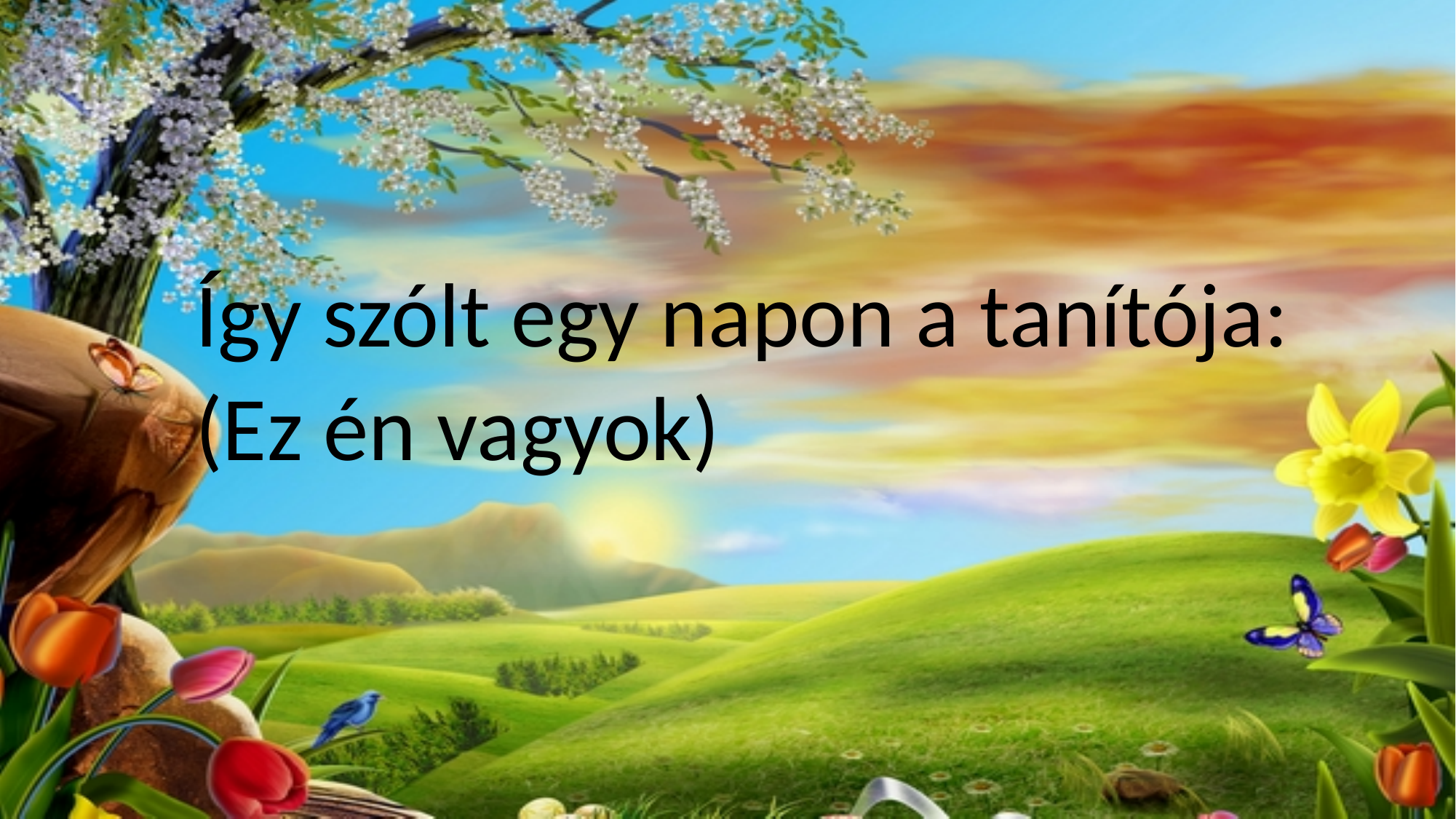

#
Így szólt egy napon a tanítója:
(Ez én vagyok)